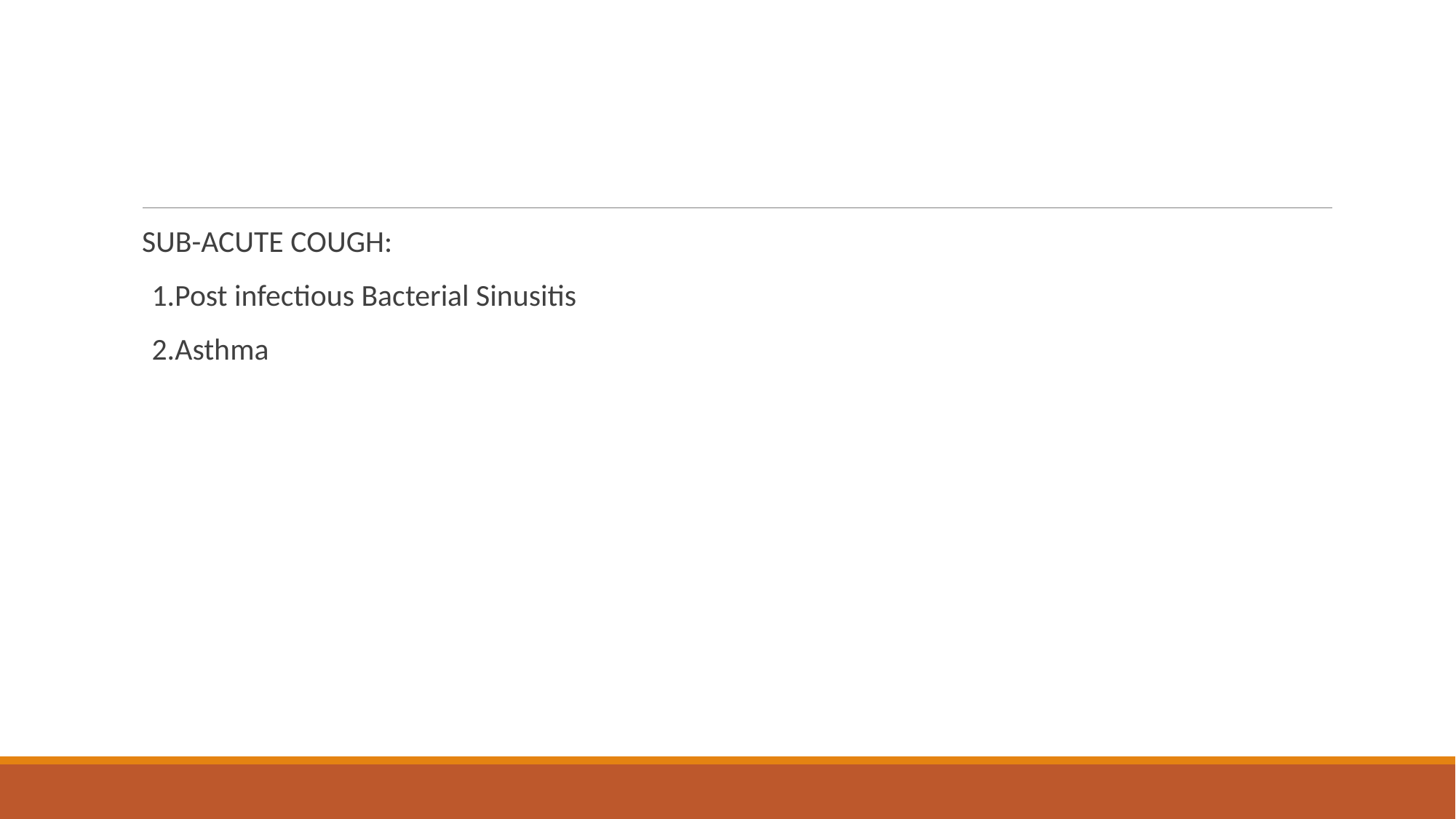

SUB-ACUTE COUGH:
   1.Post infectious Bacterial Sinusitis
   2.Asthma